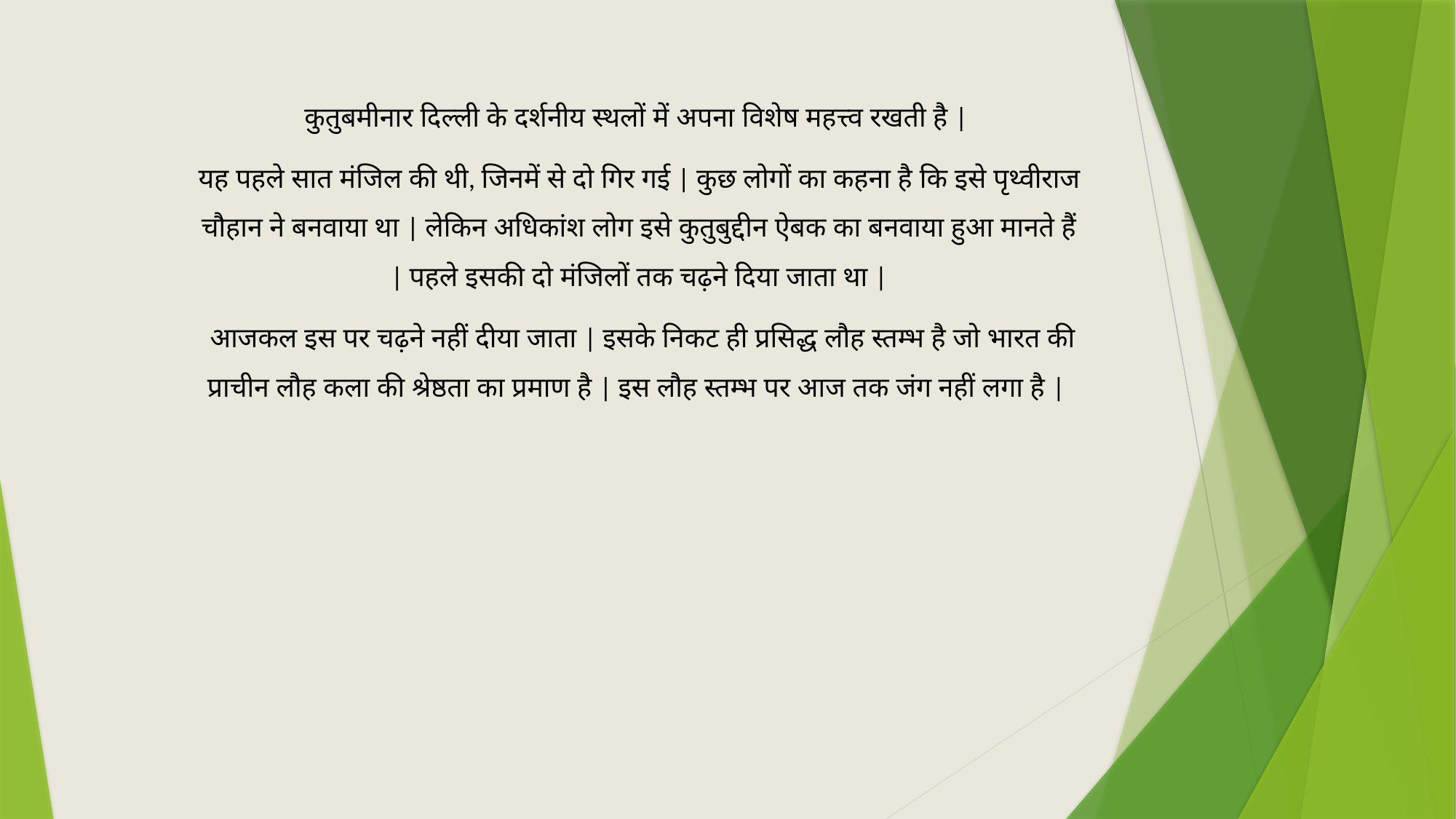

कुतुबमीनार दिल्ली के दर्शनीय स्थलों में अपना विशेष महत्त्व रखती है |
यह पहले सात मंजिल की थी, जिनमें से दो गिर गई | कुछ लोगों का कहना है कि इसे पृथ्वीराज चौहान ने बनवाया था | लेकिन अधिकांश लोग इसे कुतुबुद्दीन ऐबक का बनवाया हुआ मानते हैं | पहले इसकी दो मंजिलों तक चढ़ने दिया जाता था |
 आजकल इस पर चढ़ने नहीं दीया जाता | इसके निकट ही प्रसिद्ध लौह स्तम्भ है जो भारत की प्राचीन लौह कला की श्रेष्ठता का प्रमाण है | इस लौह स्तम्भ पर आज तक जंग नहीं लगा है |